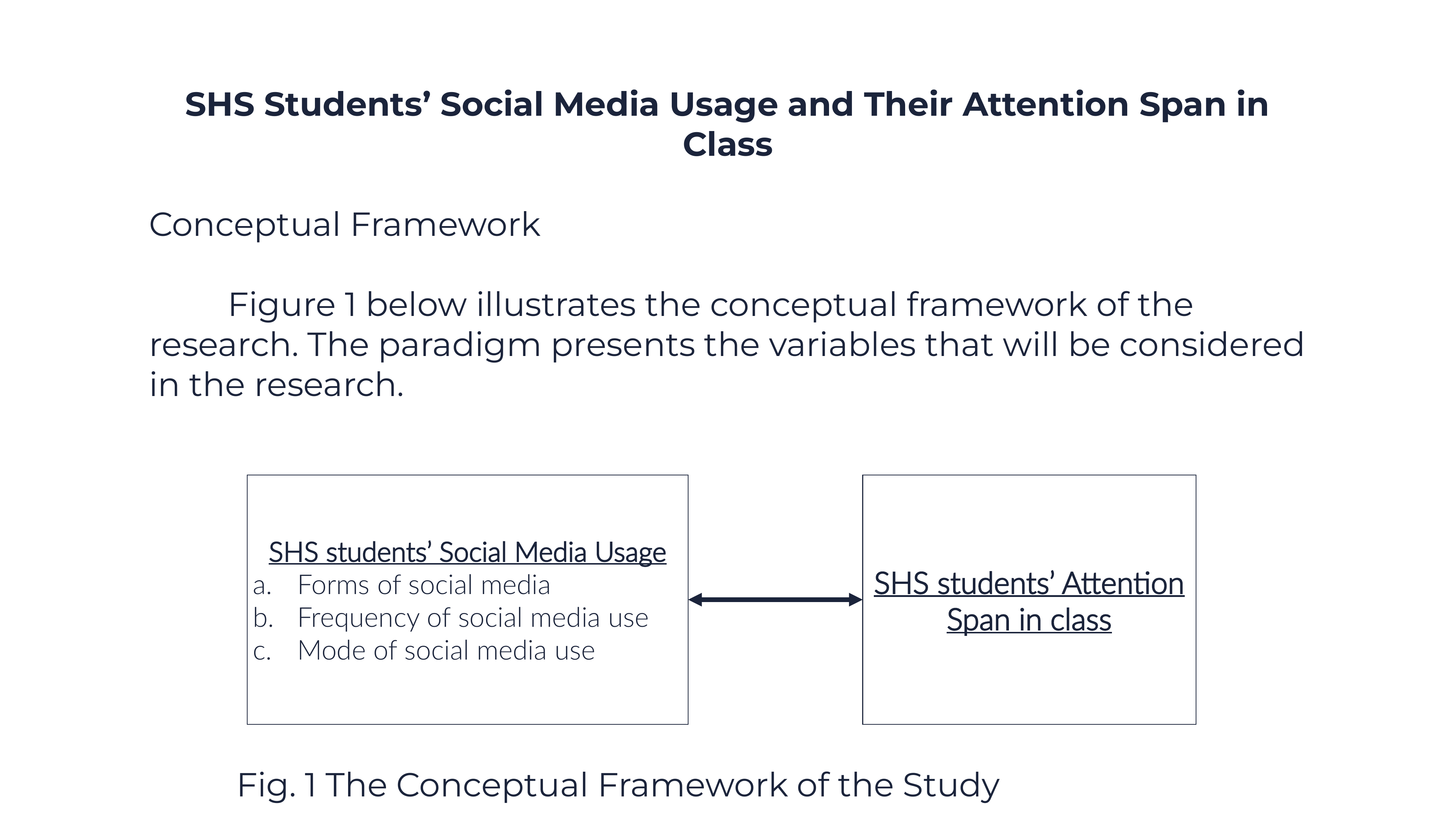

SHS Students’ Social Media Usage and Their Attention Span in Class

Conceptual Framework

         Figure 1 below illustrates the conceptual framework of the research. The paradigm presents the variables that will be considered in the research.

          Fig. 1 The Conceptual Framework of the Study

         The level of SHS students’ social media usage will be described in the research in terms of three sub-variables: (a) forms of social media; (b) frequency of social media use; and (c) mode of social media use. In the research, this variable is seen to possess a hypothesized relationship with SHS students’ attention span in class. This hypothesized relationship is represented by the two-headed arrow connecting both variables.

SHS students’ Social Media Usage
Forms of social media
Frequency of social media use
Mode of social media use
SHS students’ Attention Span in class